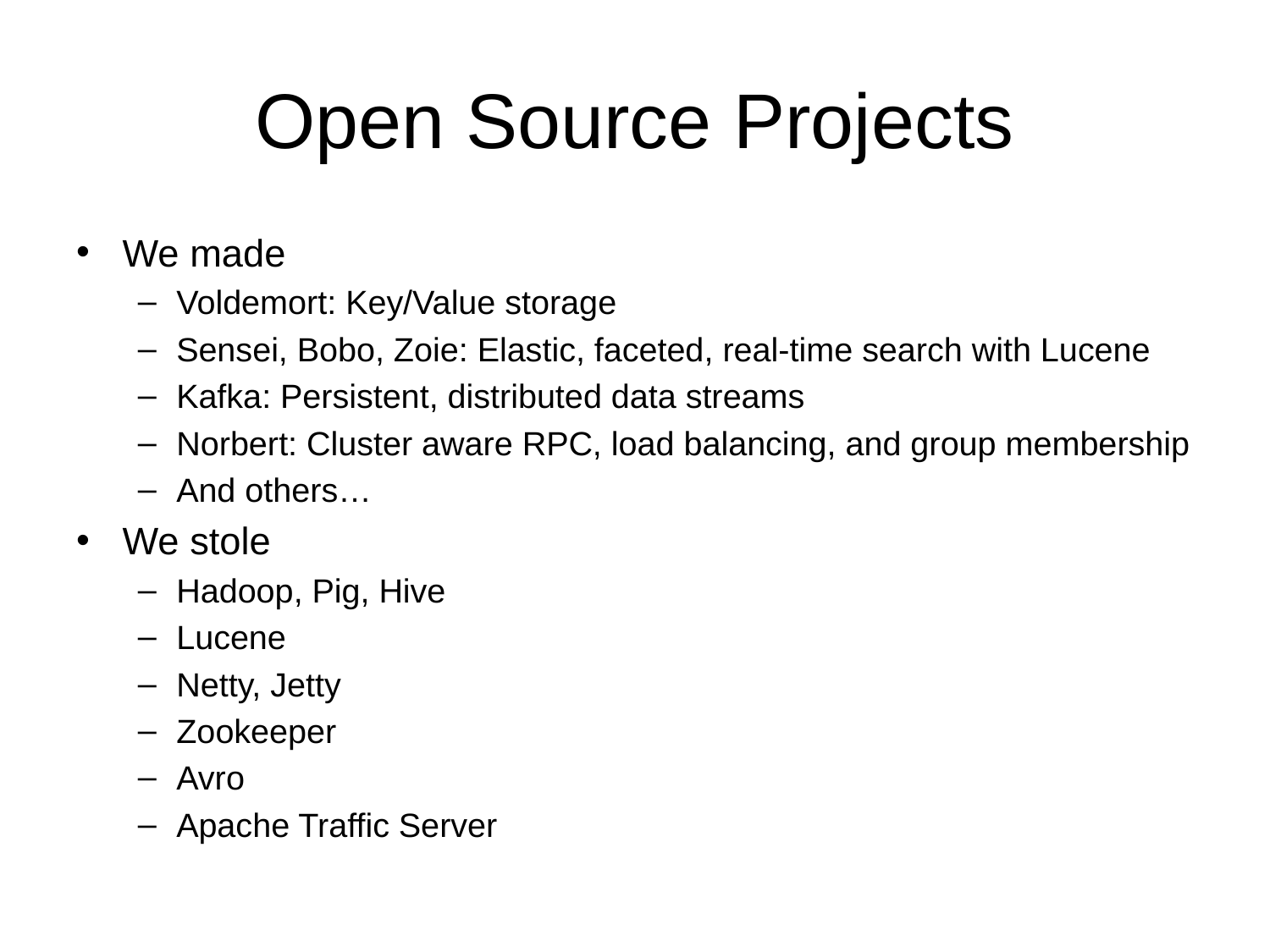

# Open Source Projects
We made
Voldemort: Key/Value storage
Sensei, Bobo, Zoie: Elastic, faceted, real-time search with Lucene
Kafka: Persistent, distributed data streams
Norbert: Cluster aware RPC, load balancing, and group membership
And others…
We stole
Hadoop, Pig, Hive
Lucene
Netty, Jetty
Zookeeper
Avro
Apache Traffic Server